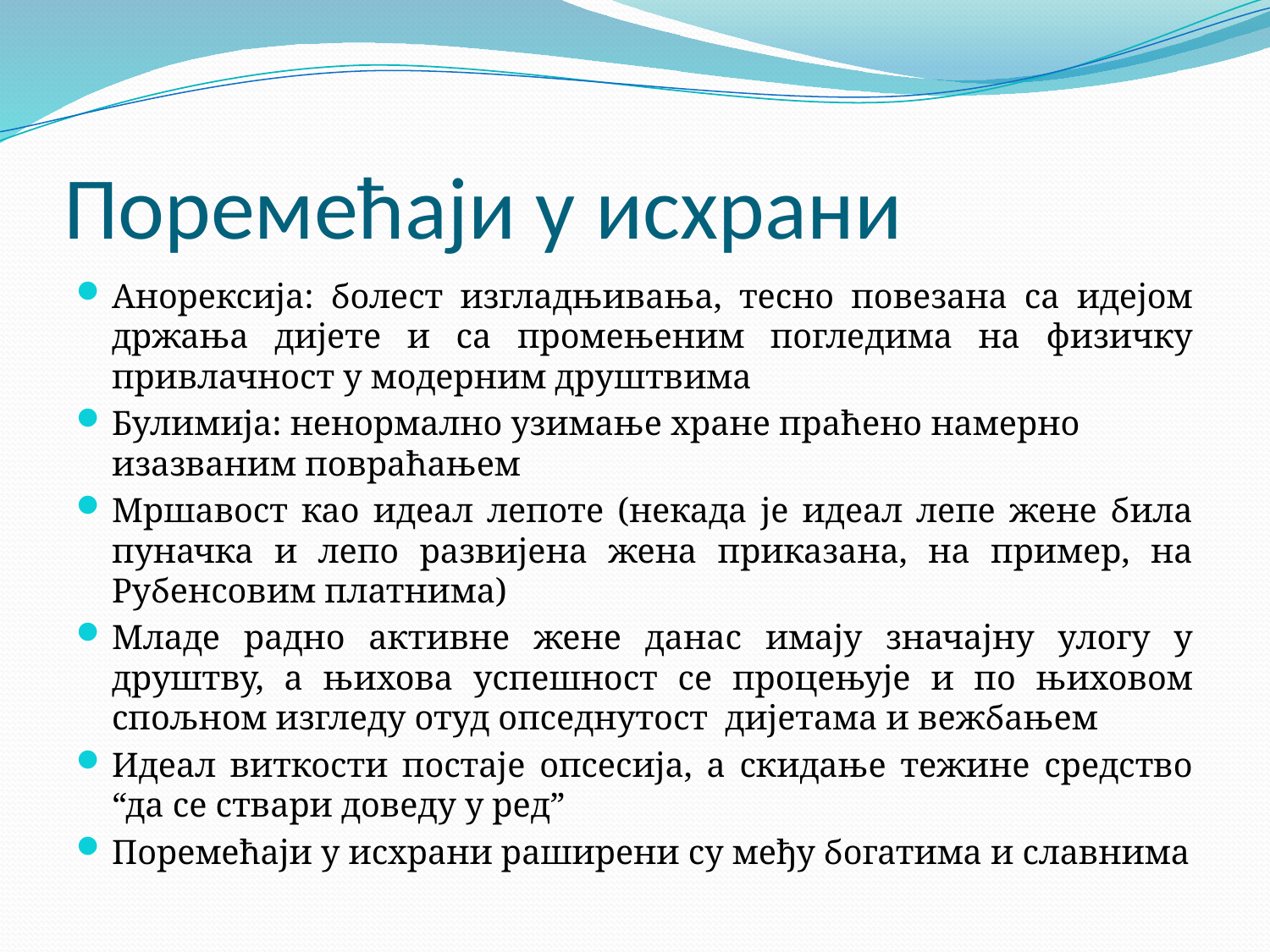

# Поремећаји у исхрани
Анорексија: болест изгладњивања, тесно повезана са идејом држања дијете и са промењеним погледима на физичку привлачност у модерним друштвима
Булимија: ненормално узимање хране праћено намерно изазваним повраћањем
Мршавост као идеал лепоте (некада је идеал лепе жене била пуначка и лепо развијена жена приказана, на пример, на Рубенсовим платнима)
Младе радно активне жене данас имају значајну улогу у друштву, а њихова успешност се процењује и по њиховом спољном изгледу отуд опседнутост  дијетама и вежбањем
Идеал виткости постаје опсесија, а скидање тежине средство “да се ствари доведу у ред”
Поремећаји у исхрани раширени су међу богатима и славнима